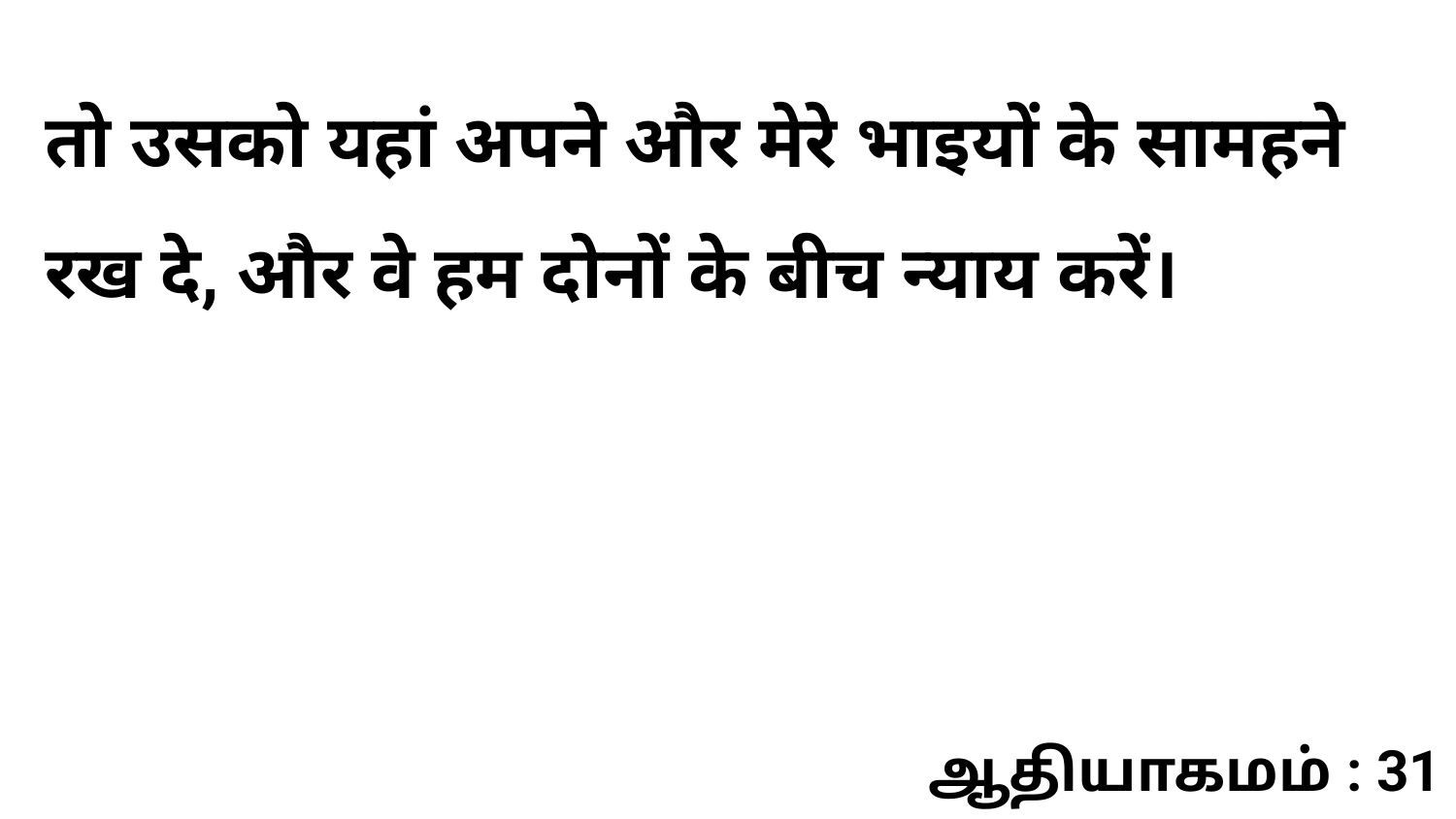

तो उसको यहां अपने और मेरे भाइयों के सामहने रख दे, और वे हम दोनों के बीच न्याय करें।
ஆதியாகமம் : 31